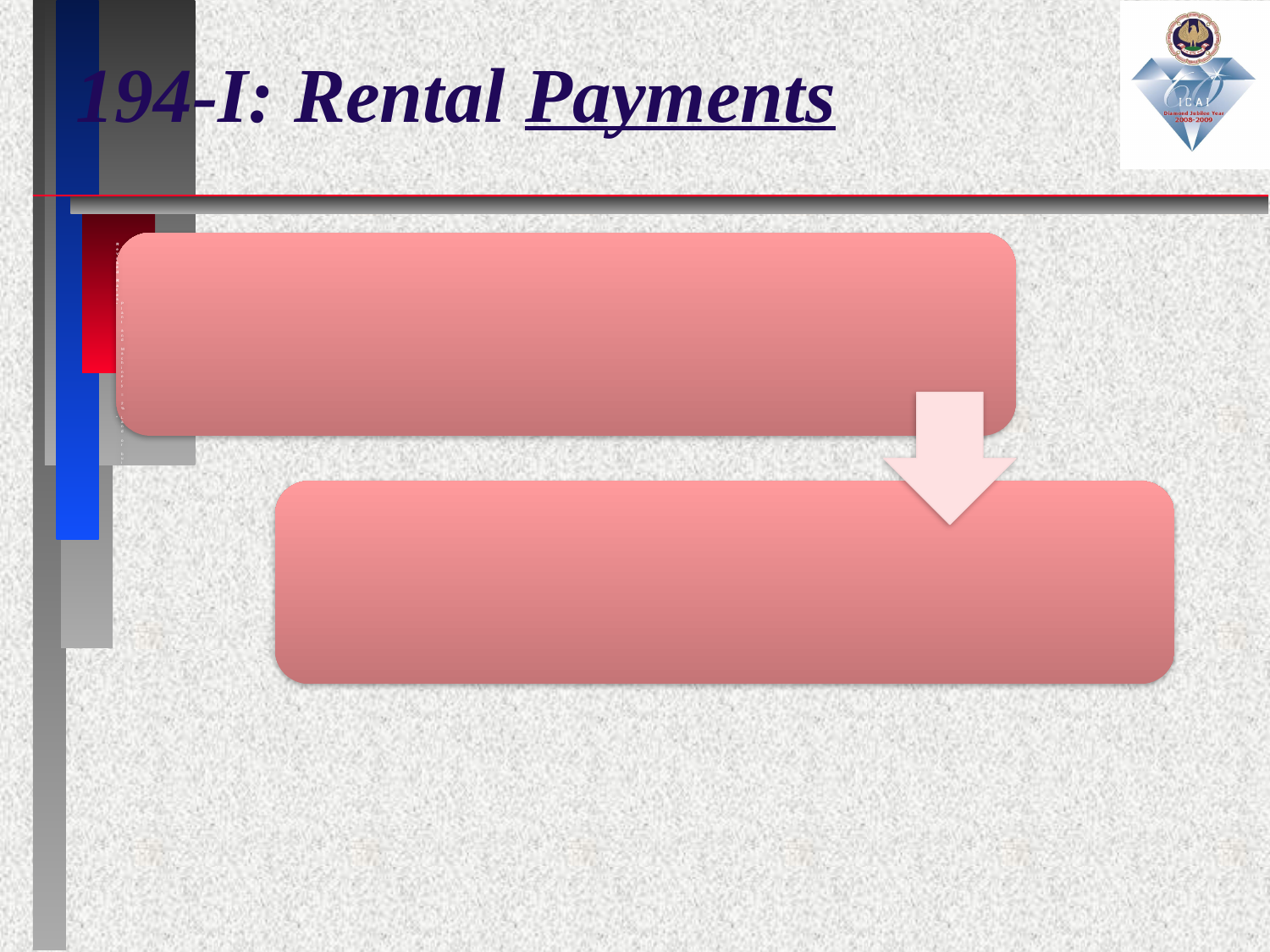

# 194-I: Rental Payments
Revised Rates
Plant and Machinery = 2%
Land or building or furniture or fittings to anyone = 10%